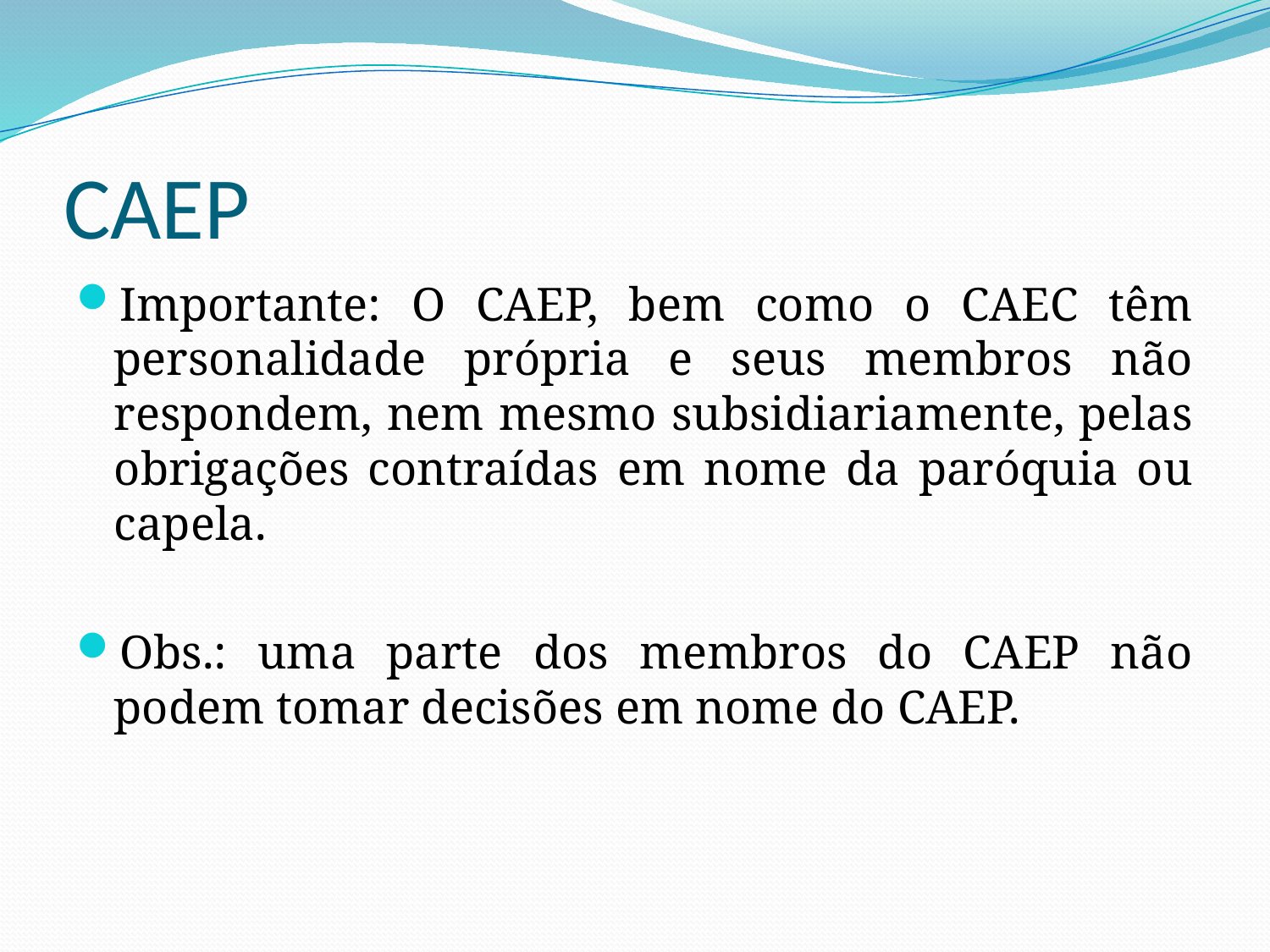

# CAEP
Importante: O CAEP, bem como o CAEC têm personalidade própria e seus membros não respondem, nem mesmo subsidiariamente, pelas obrigações contraídas em nome da paróquia ou capela.

Obs.: uma parte dos membros do CAEP não podem tomar decisões em nome do CAEP.